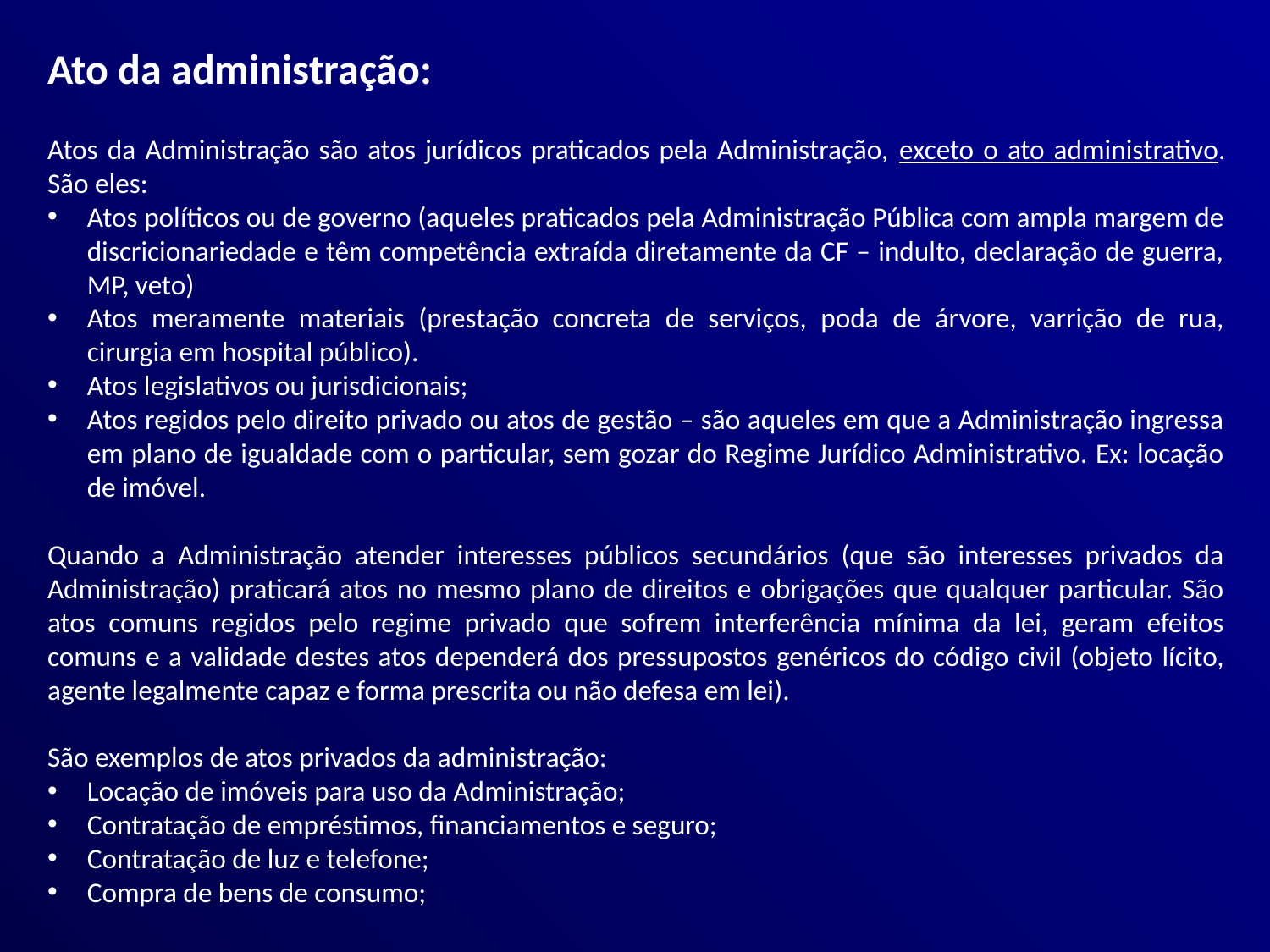

Ato da administração:

Atos da Administração são atos jurídicos praticados pela Administração, exceto o ato administrativo. São eles:
Atos políticos ou de governo (aqueles praticados pela Administração Pública com ampla margem de discricionariedade e têm competência extraída diretamente da CF – indulto, declaração de guerra, MP, veto)
Atos meramente materiais (prestação concreta de serviços, poda de árvore, varrição de rua, cirurgia em hospital público).
Atos legislativos ou jurisdicionais;
Atos regidos pelo direito privado ou atos de gestão – são aqueles em que a Administração ingressa em plano de igualdade com o particular, sem gozar do Regime Jurídico Administrativo. Ex: locação de imóvel.

Quando a Administração atender interesses públicos secundários (que são interesses privados da Administração) praticará atos no mesmo plano de direitos e obrigações que qualquer particular. São atos comuns regidos pelo regime privado que sofrem interferência mínima da lei, geram efeitos comuns e a validade destes atos dependerá dos pressupostos genéricos do código civil (objeto lícito, agente legalmente capaz e forma prescrita ou não defesa em lei).

São exemplos de atos privados da administração:
Locação de imóveis para uso da Administração;
Contratação de empréstimos, financiamentos e seguro;
Contratação de luz e telefone;
Compra de bens de consumo;